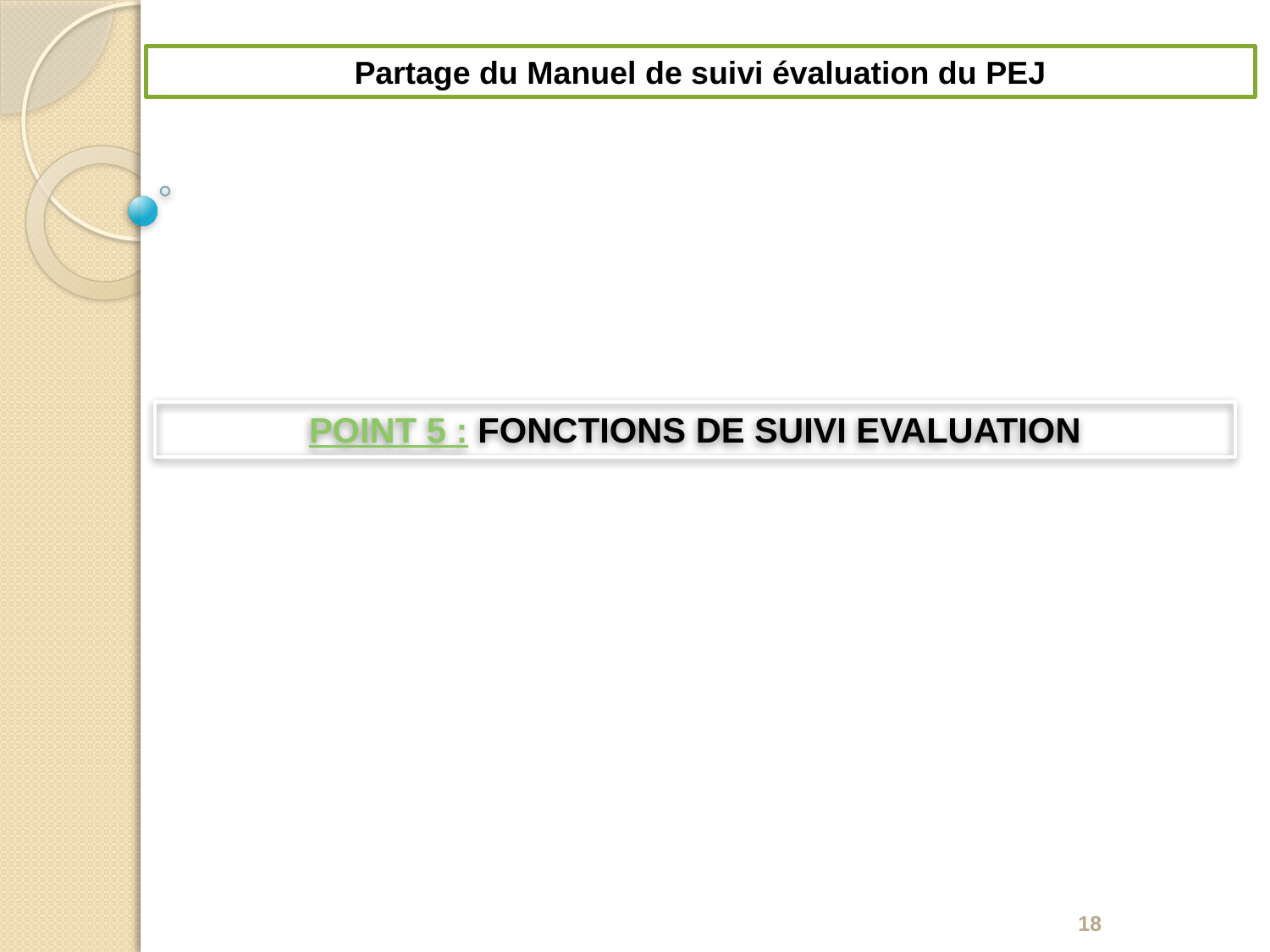

Partage du Manuel de suivi évaluation du PEJ
POINT 5 : FONCTIONS DE SUIVI EVALUATION
18